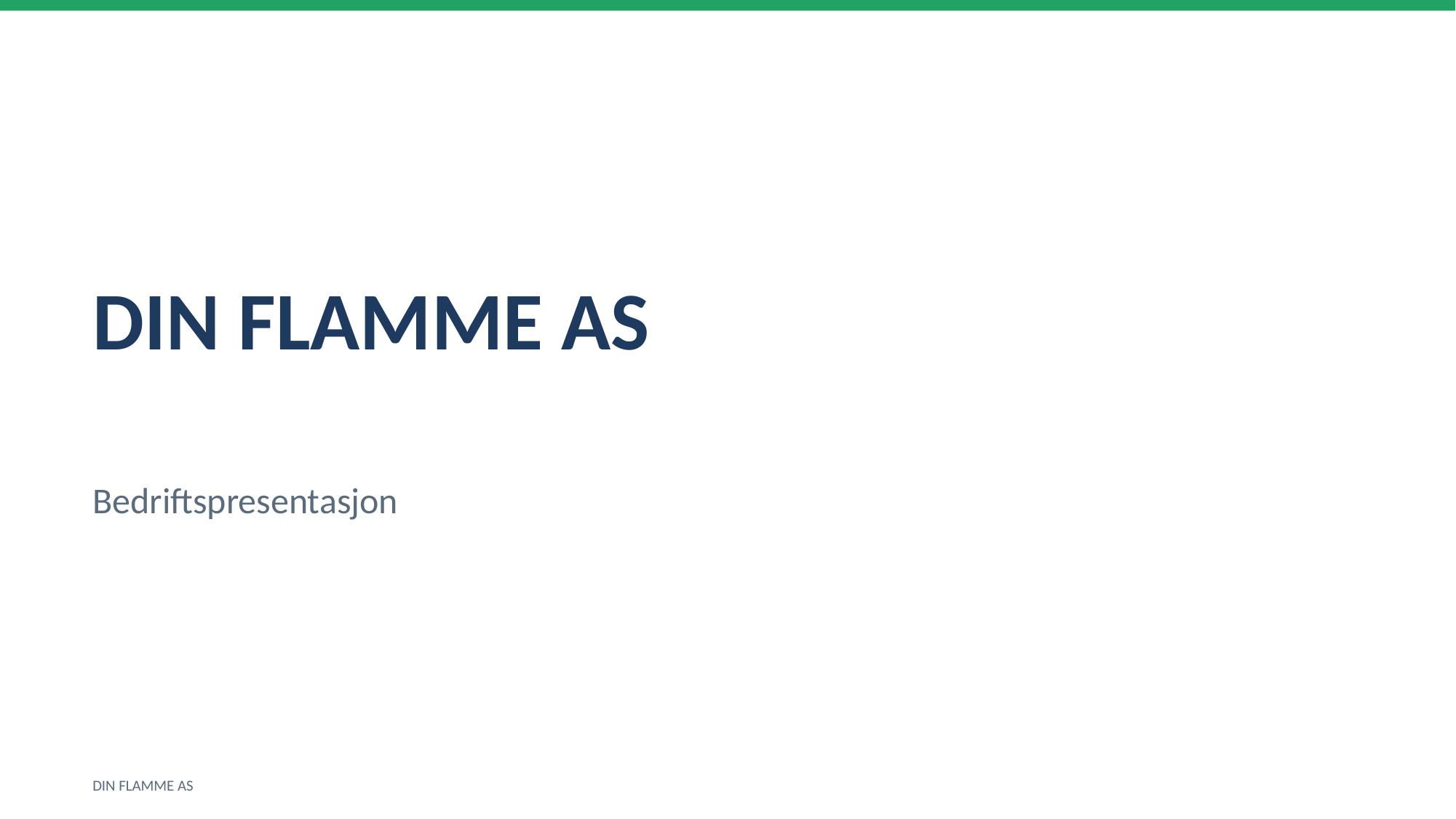

DIN FLAMME AS
Bedriftspresentasjon
DIN FLAMME AS